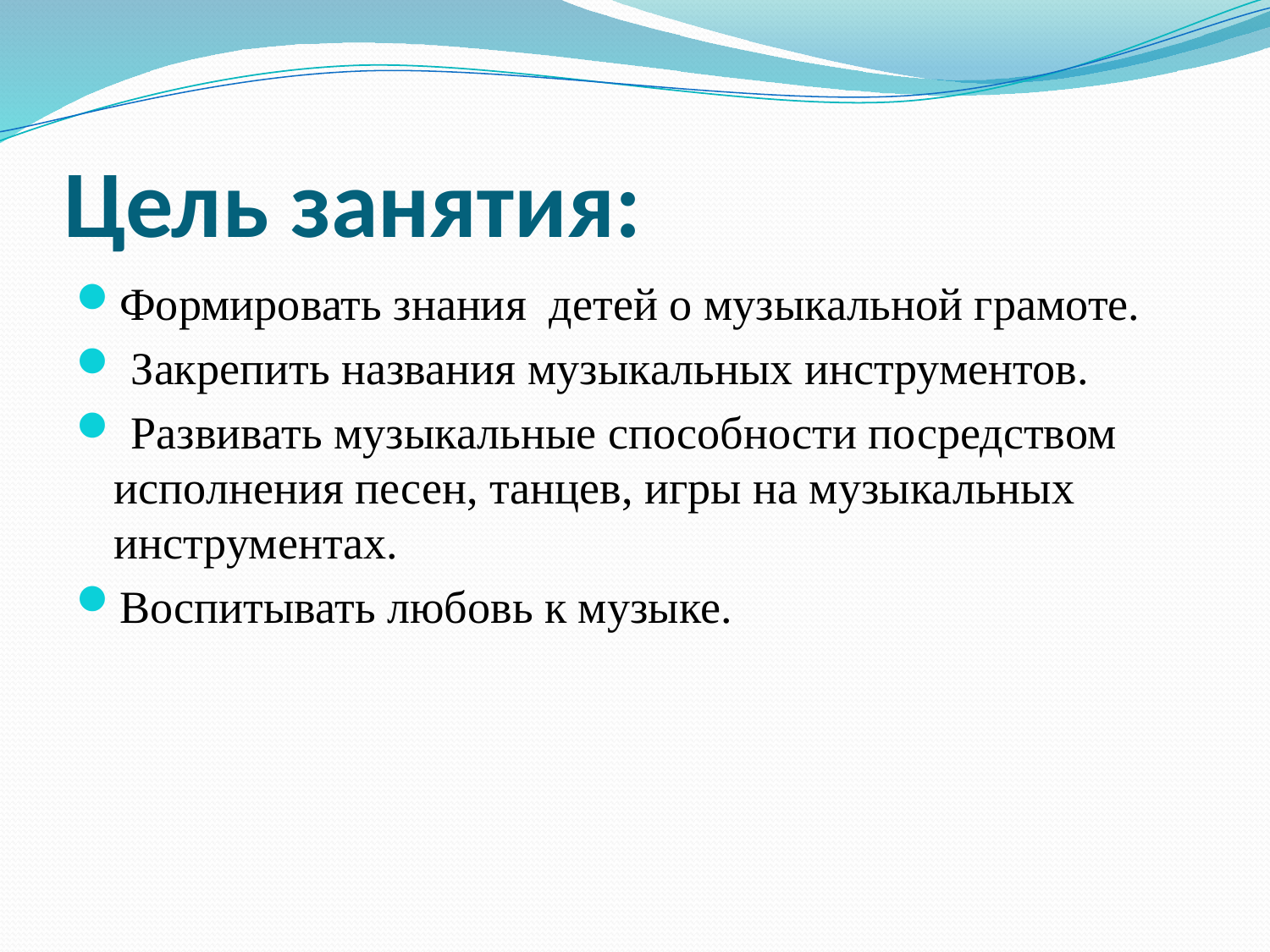

# Цель занятия:
Формировать знания  детей о музыкальной грамоте.
 Закрепить названия музыкальных инструментов.
 Развивать музыкальные способности посредством исполнения песен, танцев, игры на музыкальных инструментах.
Воспитывать любовь к музыке.